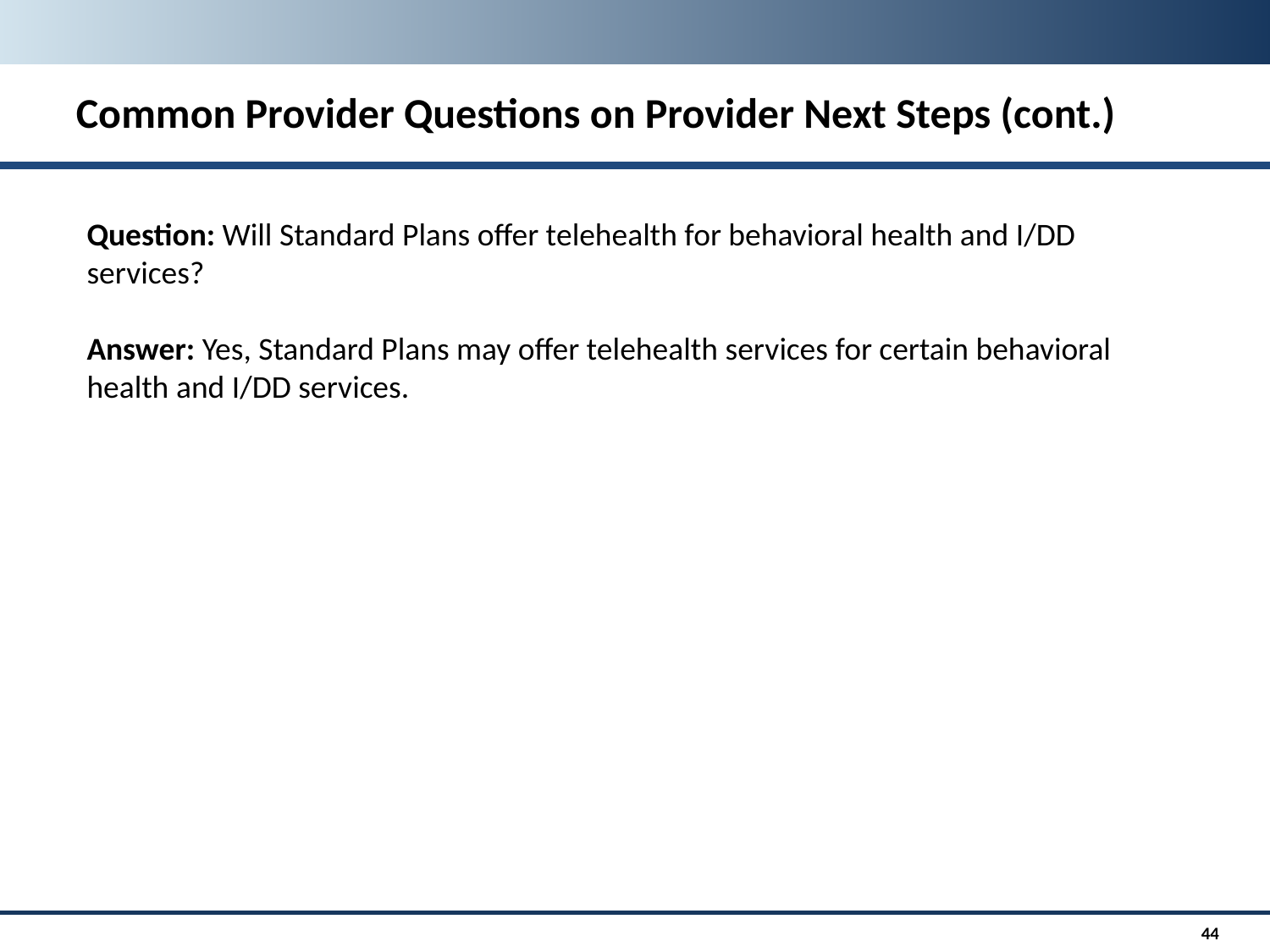

Common Provider Questions on Provider Next Steps (cont.)
Question: Will Standard Plans offer telehealth for behavioral health and I/DD services?

Answer: Yes, Standard Plans may offer telehealth services for certain behavioral health and I/DD services.
44